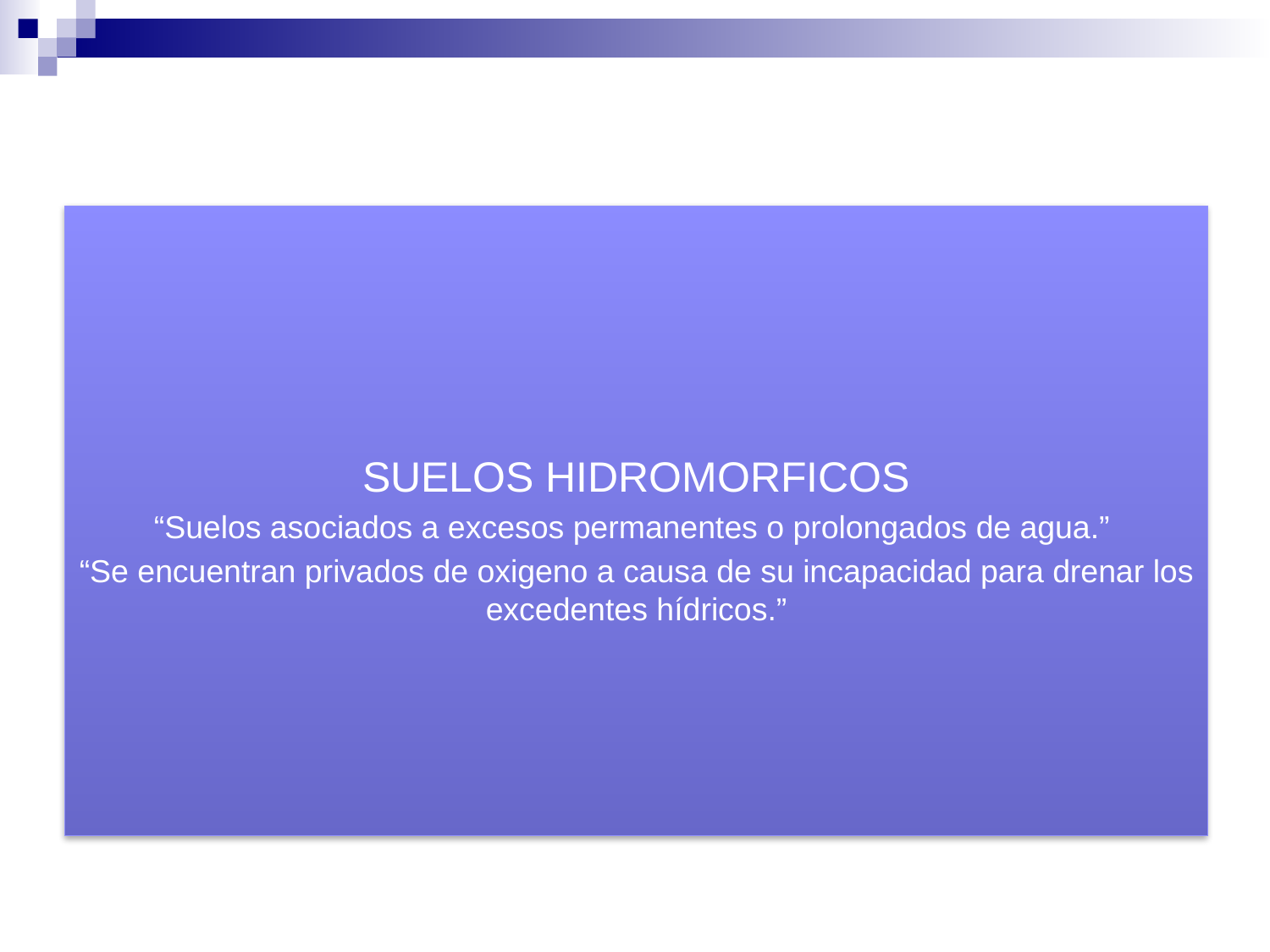

SUELOS HIDROMORFICOS
“Suelos asociados a excesos permanentes o prolongados de agua.”
“Se encuentran privados de oxigeno a causa de su incapacidad para drenar los excedentes hídricos.”